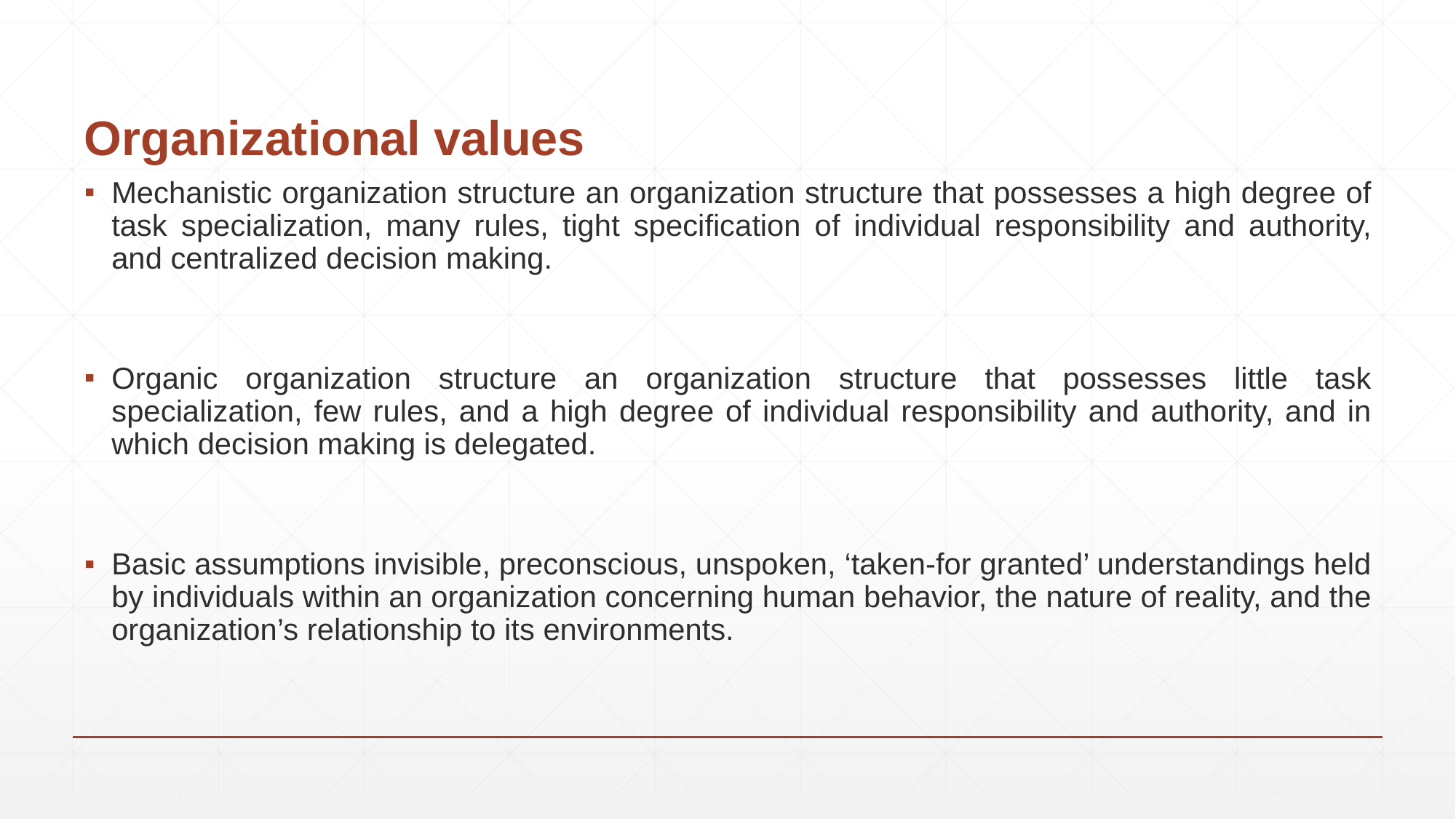

# Organizational values
Mechanistic organization structure an organization structure that possesses a high degree of task specialization, many rules, tight specification of individual responsibility and authority, and centralized decision making.

Organic organization structure an organization structure that possesses little task specialization, few rules, and a high degree of individual responsibility and authority, and in which decision making is delegated.

Basic assumptions invisible, preconscious, unspoken, ‘taken-for granted’ understandings held by individuals within an organization concerning human behavior, the nature of reality, and the organization’s relationship to its environments.